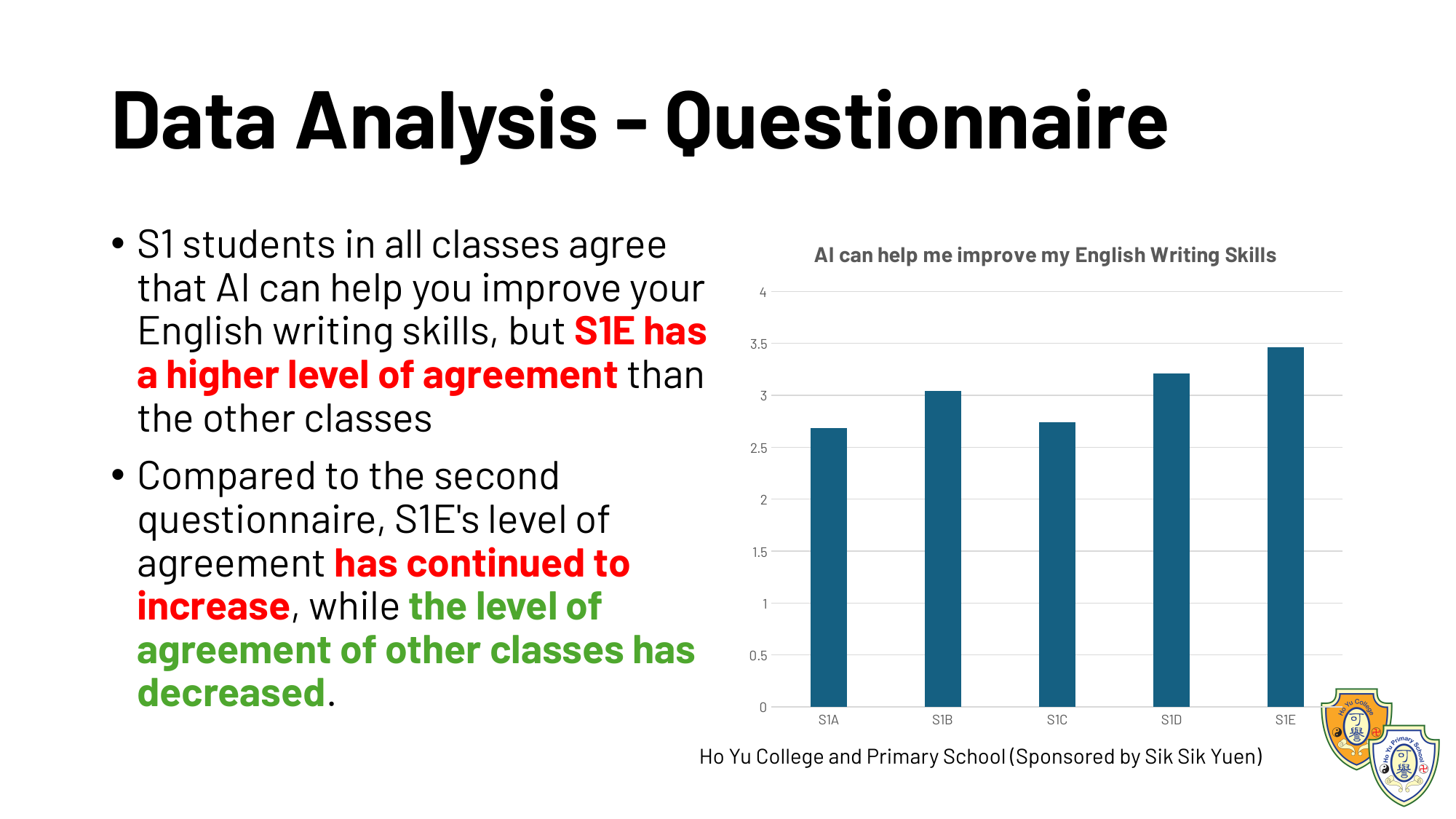

# Data Analysis - Questionnaire
S1 students in all classes agree that AI can help you improve your English writing skills, but S1E has a higher level of agreement than the other classes
Compared to the second questionnaire, S1E's level of agreement has continued to increase, while the level of agreement of other classes has decreased.

### Chart: AI can help me improve my English Writing Skills

| Category | Average of 2Q10 |
|---|---|
| S1A | 2.6875 |
| S1B | 3.04166666666667 |
| S1C | 2.74074074074074 |
| S1D | 3.20689655172414 |
| S1E | 3.46428571428571 |